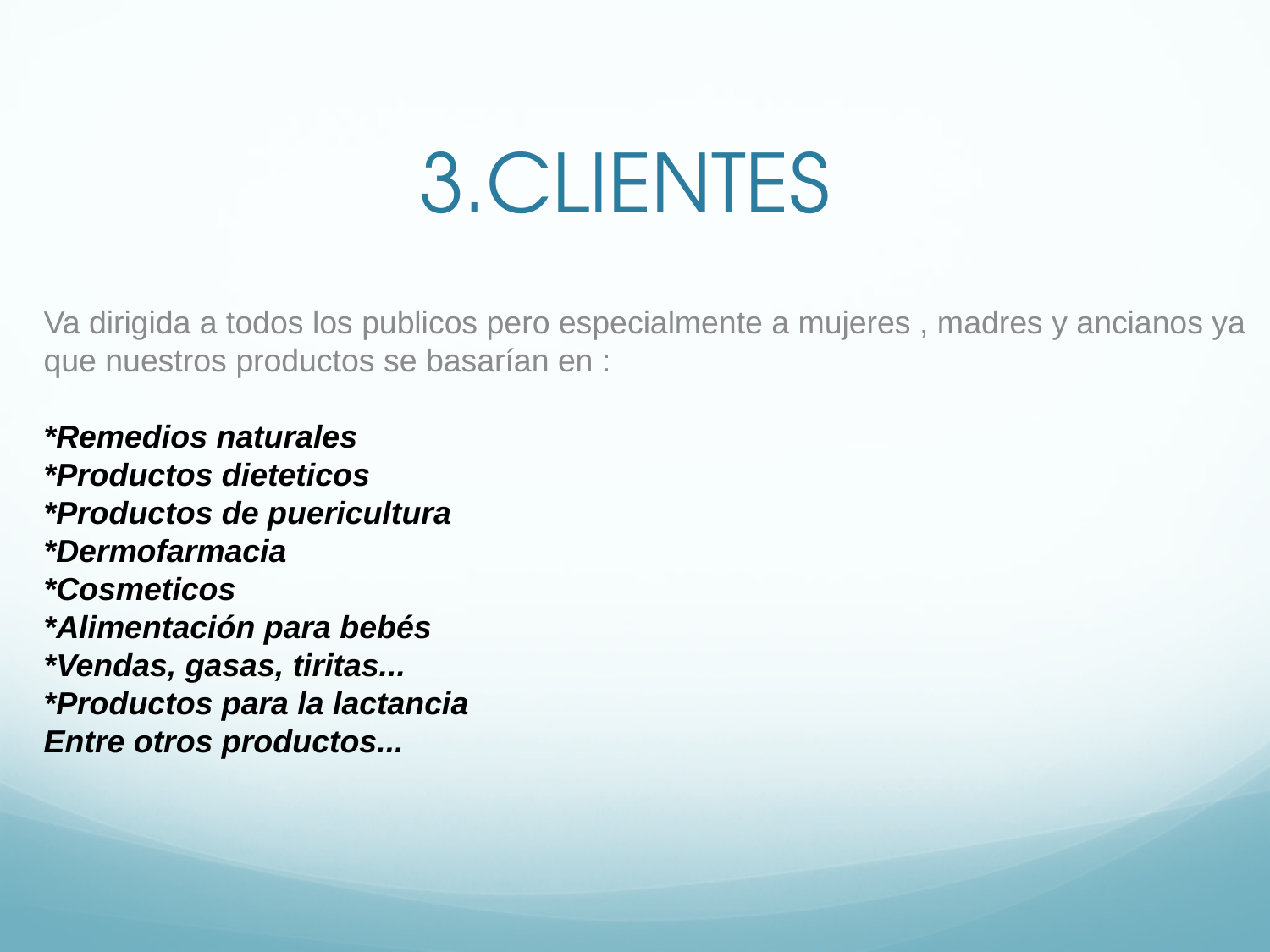

3.CLIENTES
Va dirigida a todos los publicos pero especialmente a mujeres , madres y ancianos ya que nuestros productos se basarían en :

*Remedios naturales
*Productos dieteticos
*Productos de puericultura
*Dermofarmacia
*Cosmeticos
*Alimentación para bebés
*Vendas, gasas, tiritas...
*Productos para la lactancia
Entre otros productos...